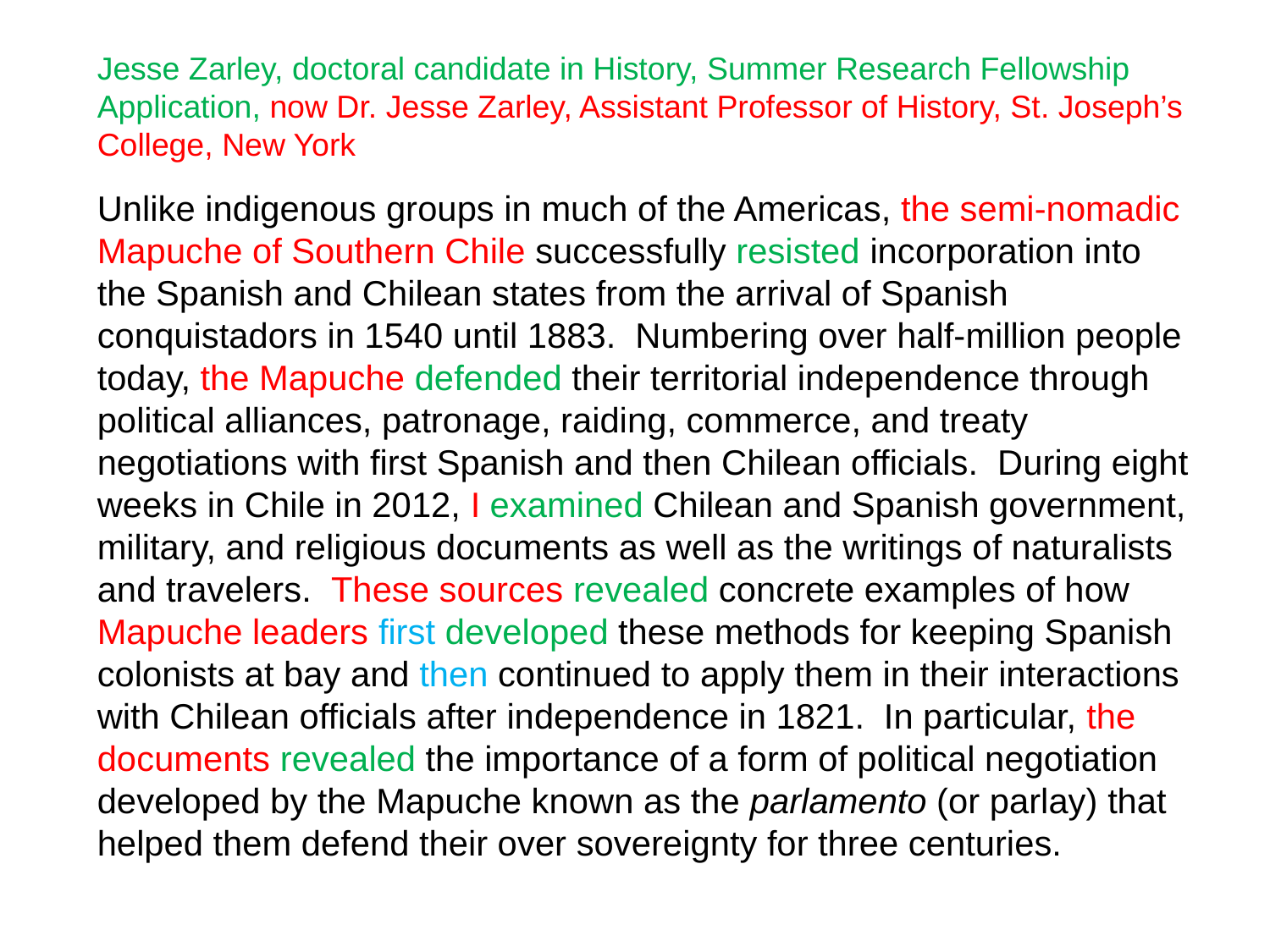

Jesse Zarley, doctoral candidate in History, Summer Research Fellowship Application, now Dr. Jesse Zarley, Assistant Professor of History, St. Joseph’s College, New York

Unlike indigenous groups in much of the Americas, the semi-nomadic Mapuche of Southern Chile successfully resisted incorporation into the Spanish and Chilean states from the arrival of Spanish conquistadors in 1540 until 1883.  Numbering over half-million people today, the Mapuche defended their territorial independence through political alliances, patronage, raiding, commerce, and treaty negotiations with first Spanish and then Chilean officials.  During eight weeks in Chile in 2012, I examined Chilean and Spanish government, military, and religious documents as well as the writings of naturalists and travelers.  These sources revealed concrete examples of how Mapuche leaders first developed these methods for keeping Spanish colonists at bay and then continued to apply them in their interactions with Chilean officials after independence in 1821.  In particular, the documents revealed the importance of a form of political negotiation developed by the Mapuche known as the parlamento (or parlay) that helped them defend their over sovereignty for three centuries.